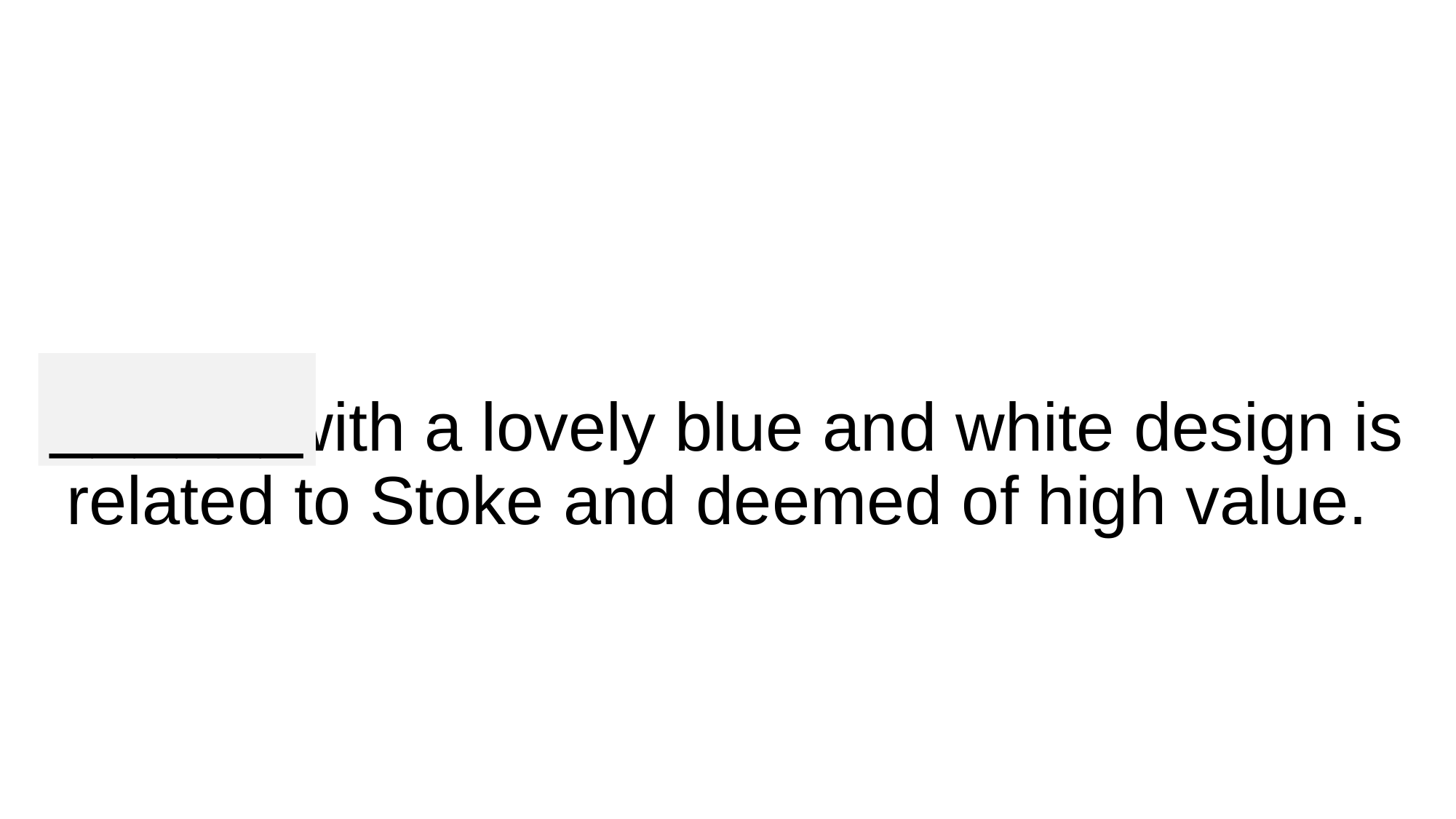

______
# Pottery with a lovely blue and white design is related to Stoke and deemed of high value.